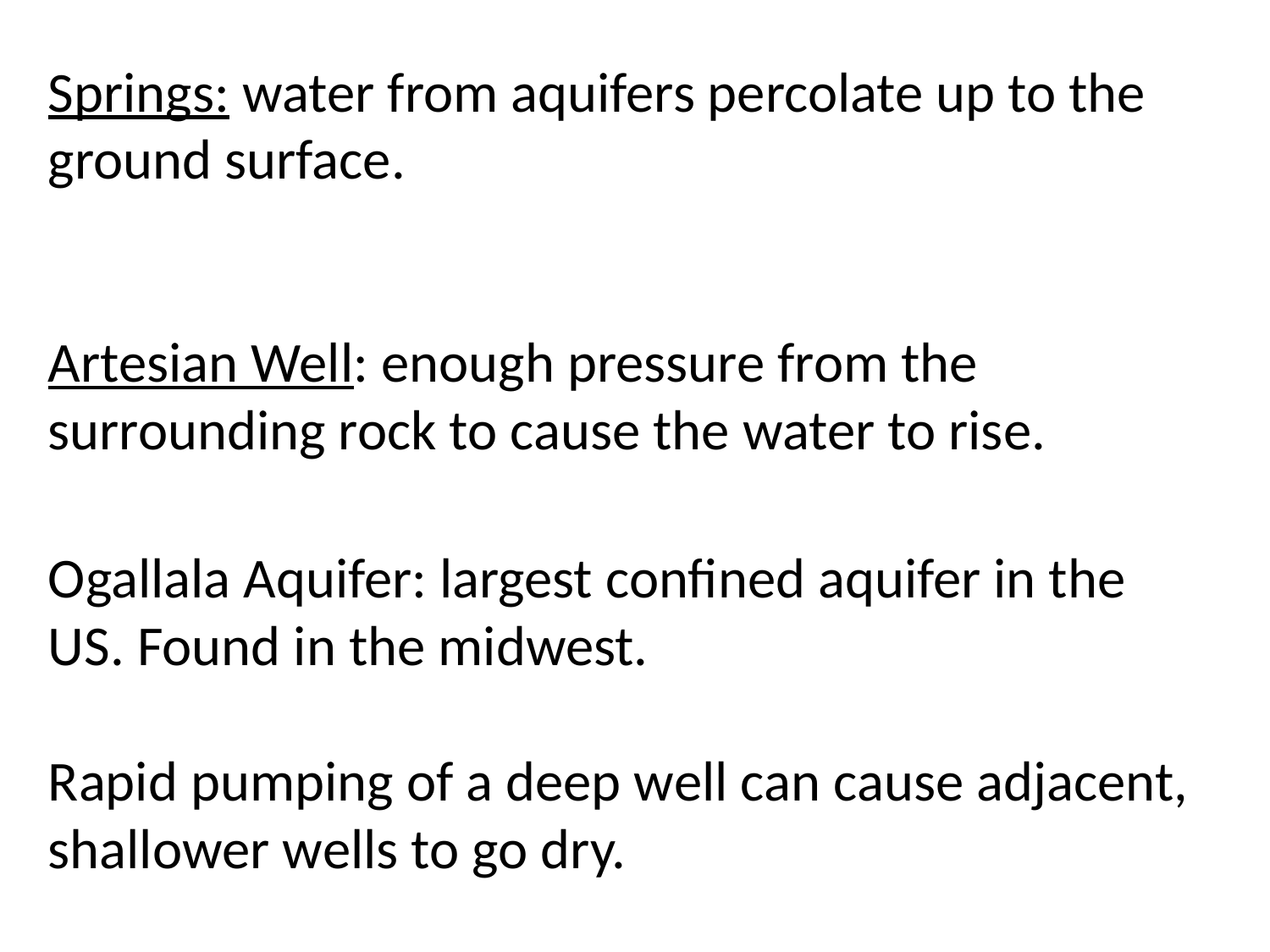

Springs: water from aquifers percolate up to the ground surface.

Artesian Well: enough pressure from the surrounding rock to cause the water to rise.

Ogallala Aquifer: largest confined aquifer in the US. Found in the midwest.

Rapid pumping of a deep well can cause adjacent, shallower wells to go dry.